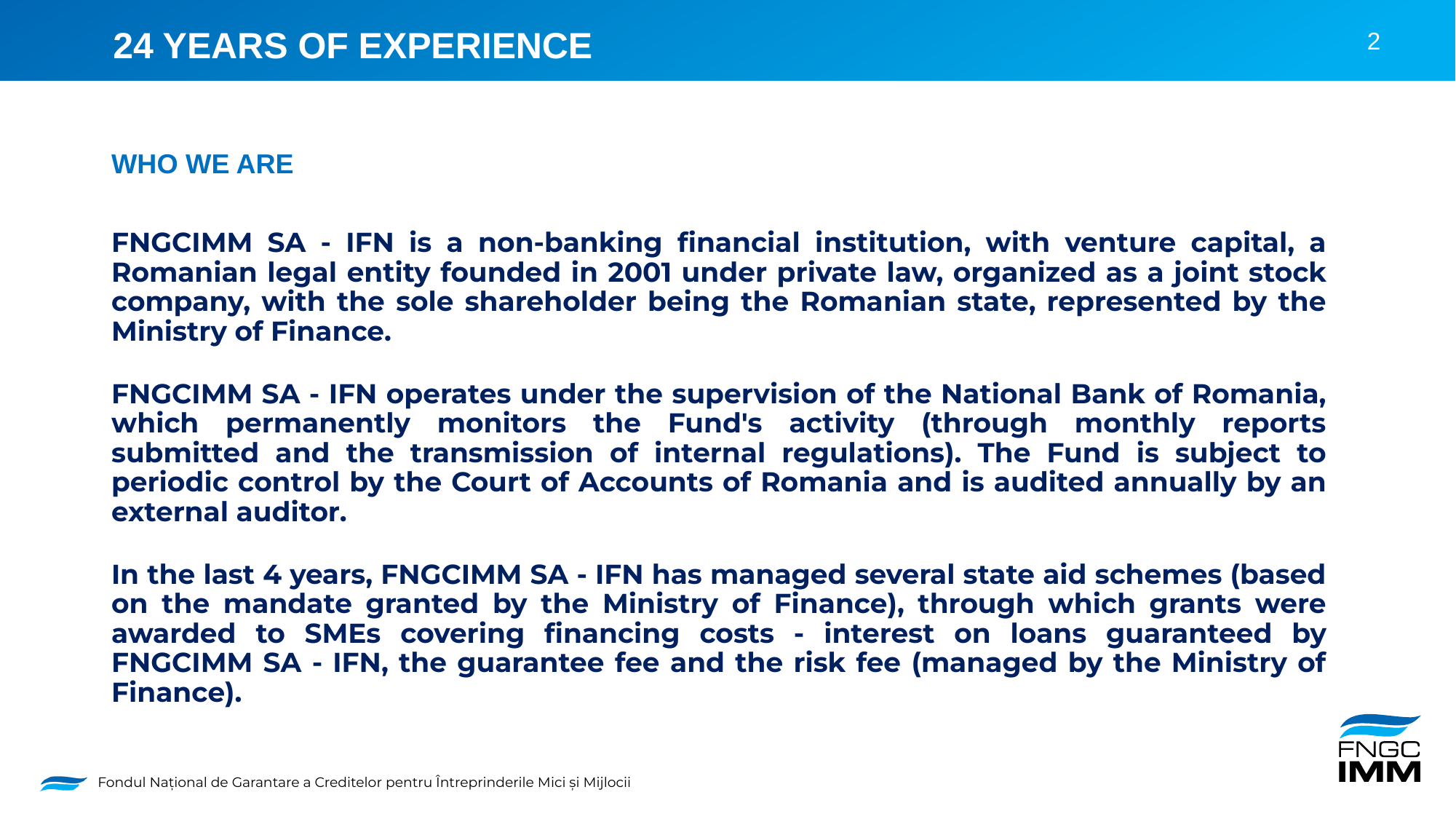

# 24 YEARS OF EXPERIENCE
WHO WE ARE
FNGCIMM SA - IFN is a non-banking financial institution, with venture capital, a Romanian legal entity founded in 2001 under private law, organized as a joint stock company, with the sole shareholder being the Romanian state, represented by the Ministry of Finance.
FNGCIMM SA - IFN operates under the supervision of the National Bank of Romania, which permanently monitors the Fund's activity (through monthly reports submitted and the transmission of internal regulations). The Fund is subject to periodic control by the Court of Accounts of Romania and is audited annually by an external auditor.
In the last 4 years, FNGCIMM SA - IFN has managed several state aid schemes (based on the mandate granted by the Ministry of Finance), through which grants were awarded to SMEs covering financing costs - interest on loans guaranteed by FNGCIMM SA - IFN, the guarantee fee and the risk fee (managed by the Ministry of Finance).